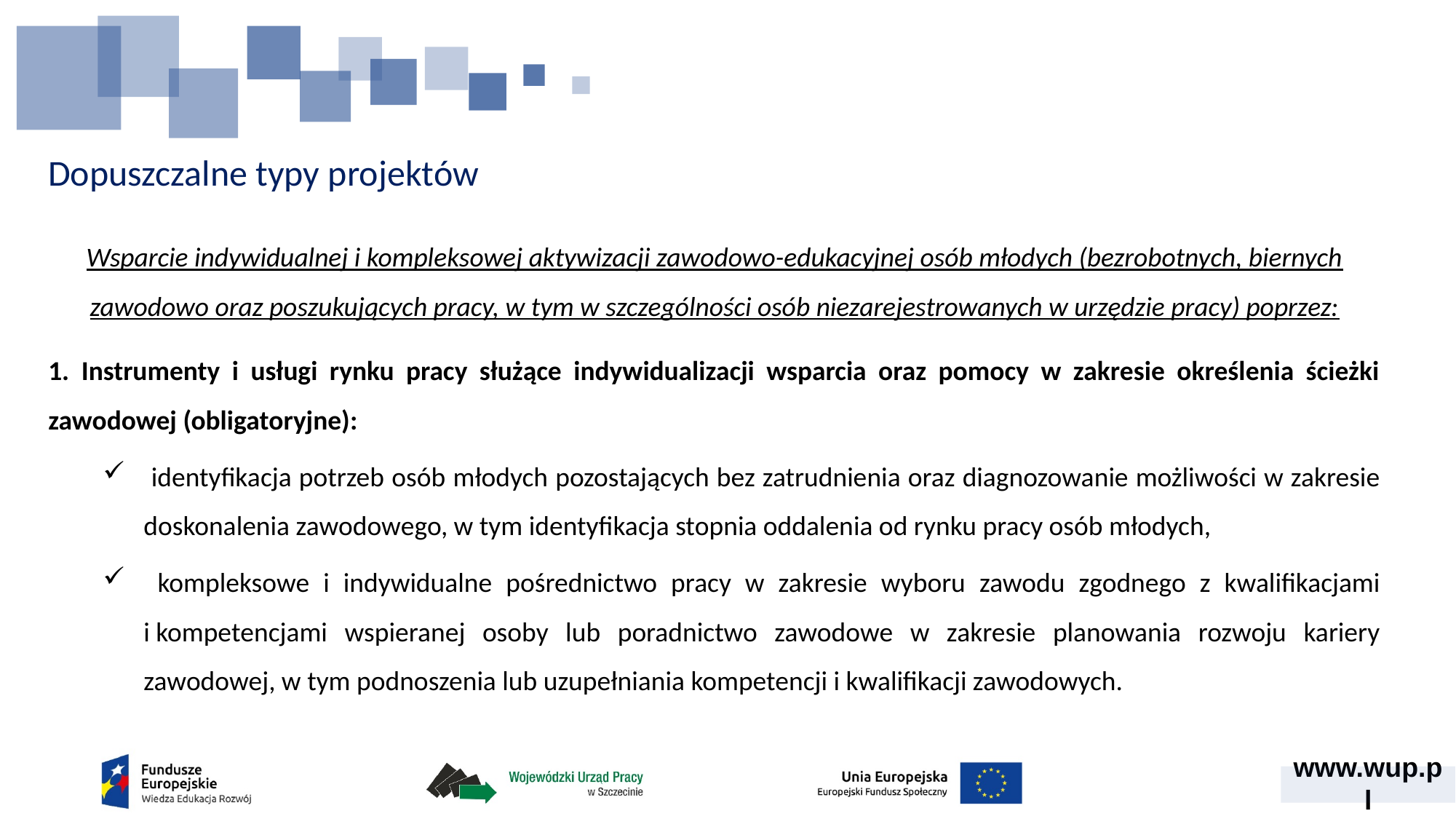

# Dopuszczalne typy projektów
Wsparcie indywidualnej i kompleksowej aktywizacji zawodowo-edukacyjnej osób młodych (bezrobotnych, biernych zawodowo oraz poszukujących pracy, w tym w szczególności osób niezarejestrowanych w urzędzie pracy) poprzez:
 Instrumenty i usługi rynku pracy służące indywidualizacji wsparcia oraz pomocy w zakresie określenia ścieżki zawodowej (obligatoryjne):
 identyfikacja potrzeb osób młodych pozostających bez zatrudnienia oraz diagnozowanie możliwości w zakresie doskonalenia zawodowego, w tym identyfikacja stopnia oddalenia od rynku pracy osób młodych,
 kompleksowe i indywidualne pośrednictwo pracy w zakresie wyboru zawodu zgodnego z kwalifikacjami i kompetencjami wspieranej osoby lub poradnictwo zawodowe w zakresie planowania rozwoju kariery zawodowej, w tym podnoszenia lub uzupełniania kompetencji i kwalifikacji zawodowych.